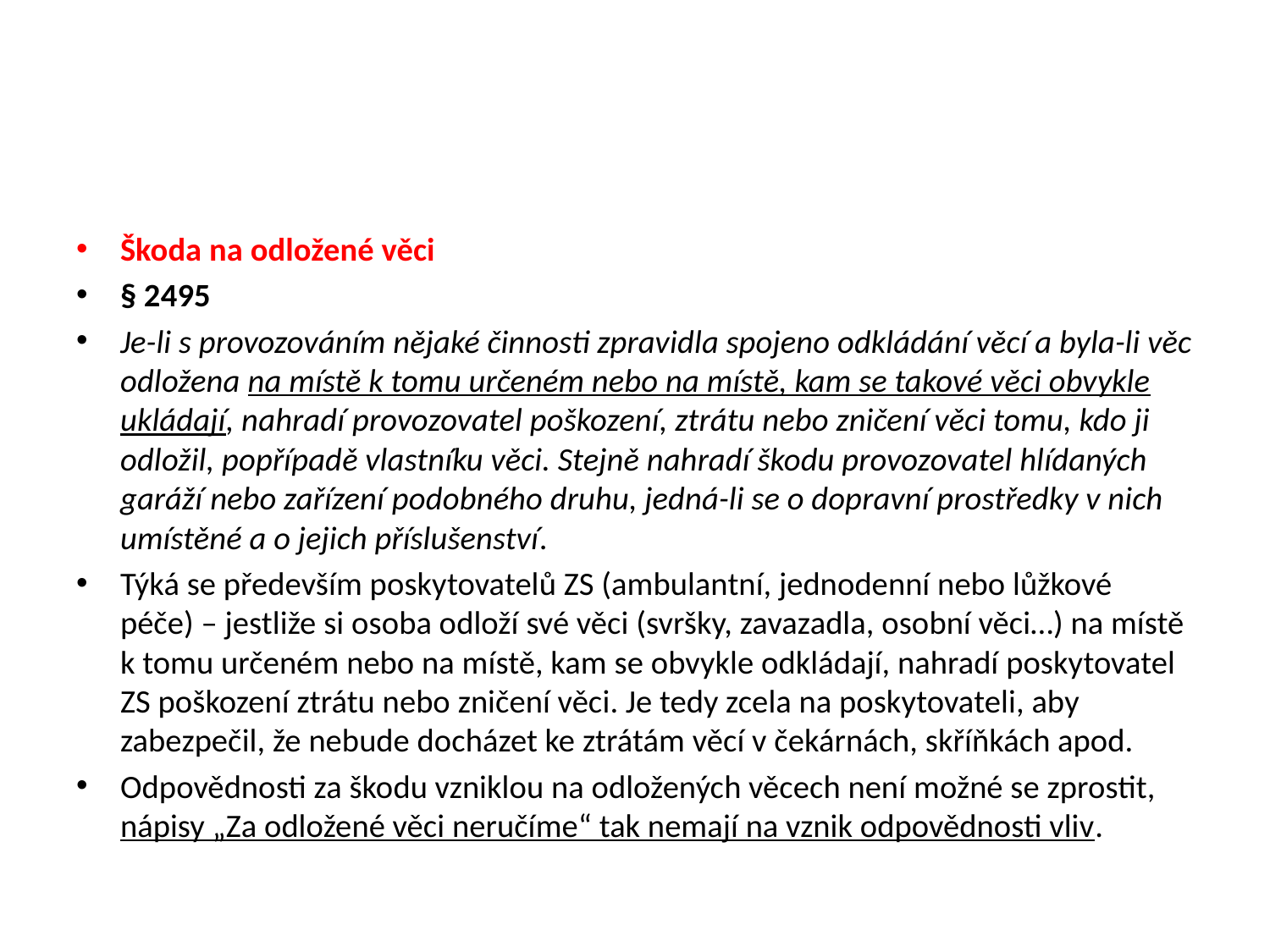

#
Škoda na odložené věci
§ 2495
Je-li s provozováním nějaké činnosti zpravidla spojeno odkládání věcí a byla-li věc odložena na místě k tomu určeném nebo na místě, kam se takové věci obvykle ukládají, nahradí provozovatel poškození, ztrátu nebo zničení věci tomu, kdo ji odložil, popřípadě vlastníku věci. Stejně nahradí škodu provozovatel hlídaných garáží nebo zařízení podobného druhu, jedná-li se o dopravní prostředky v nich umístěné a o jejich příslušenství.
Týká se především poskytovatelů ZS (ambulantní, jednodenní nebo lůžkové péče) – jestliže si osoba odloží své věci (svršky, zavazadla, osobní věci…) na místě k tomu určeném nebo na místě, kam se obvykle odkládají, nahradí poskytovatel  ZS poškození ztrátu nebo zničení věci. Je tedy zcela na poskytovateli, aby zabezpečil, že nebude docházet ke ztrátám věcí v čekárnách, skříňkách apod.
Odpovědnosti za škodu vzniklou na odložených věcech není možné se zprostit, nápisy „Za odložené věci neručíme“ tak nemají na vznik odpovědnosti vliv.